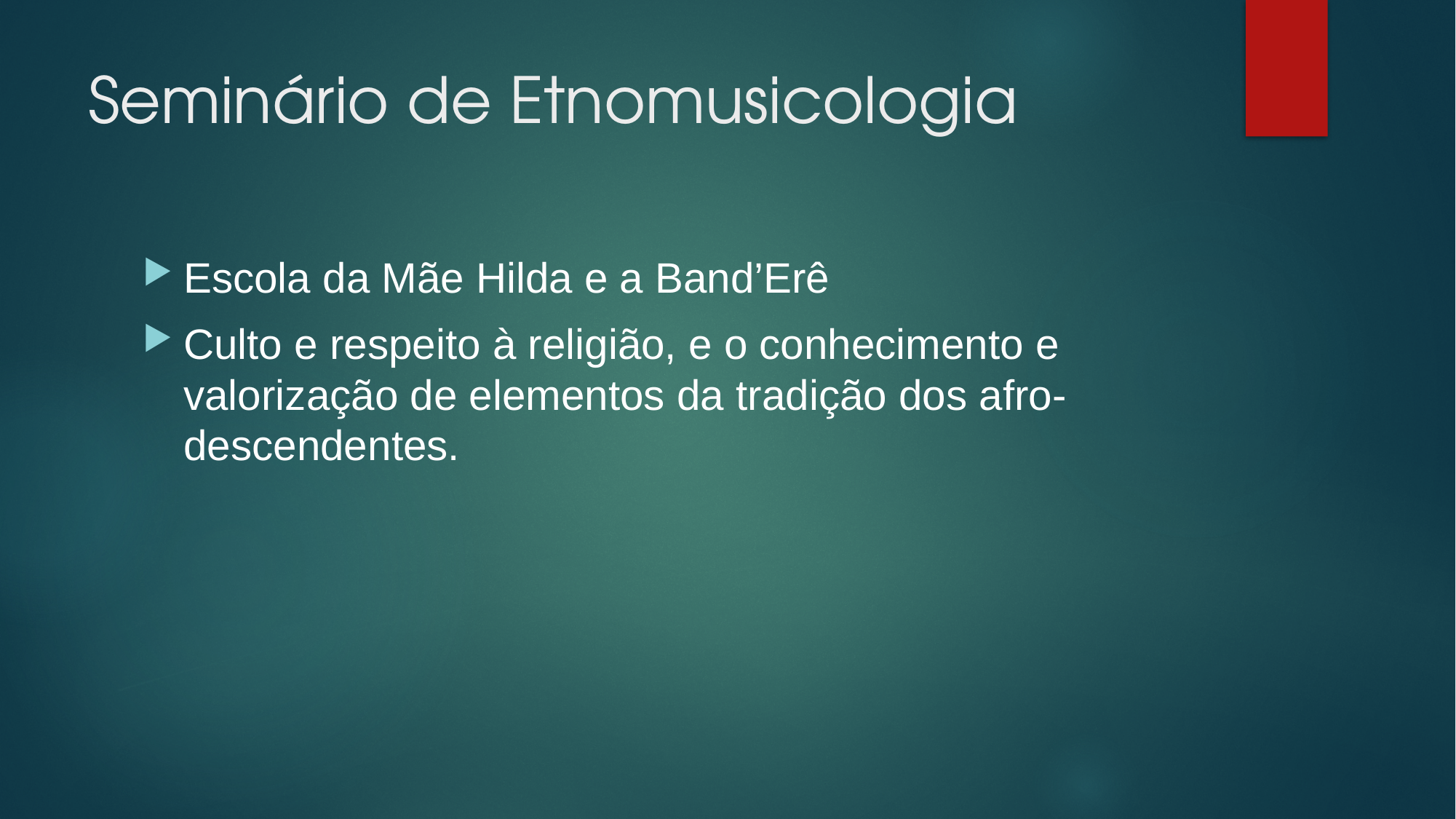

# Seminário de Etnomusicologia
Escola da Mãe Hilda e a Band’Erê
Culto e respeito à religião, e o conhecimento e valorização de elementos da tradição dos afro-descendentes.